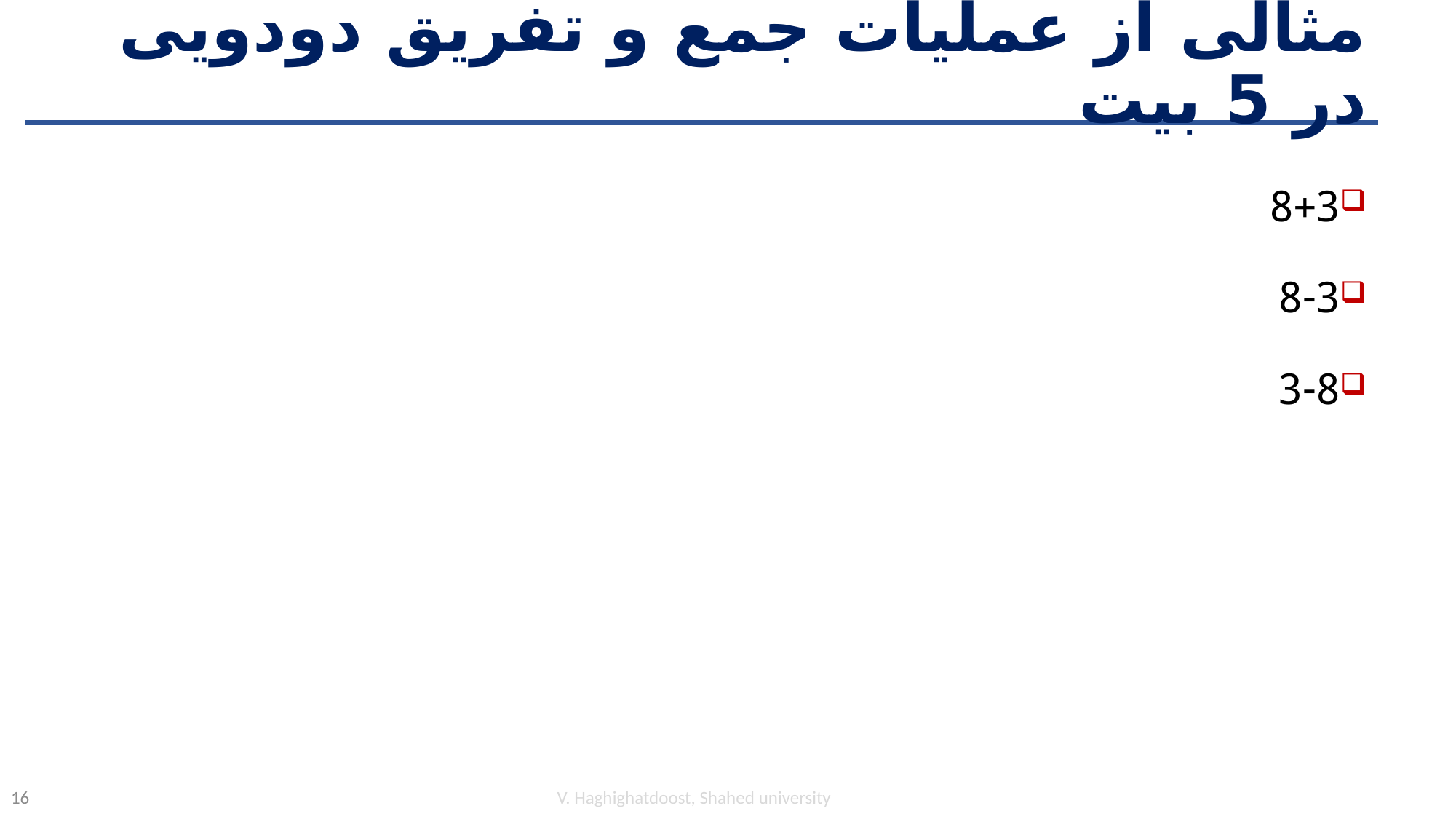

# مثالی از عملیات جمع و تفریق دودویی در 5 بیت
8+3
8-3
3-8

V. Haghighatdoost, Shahed university
16